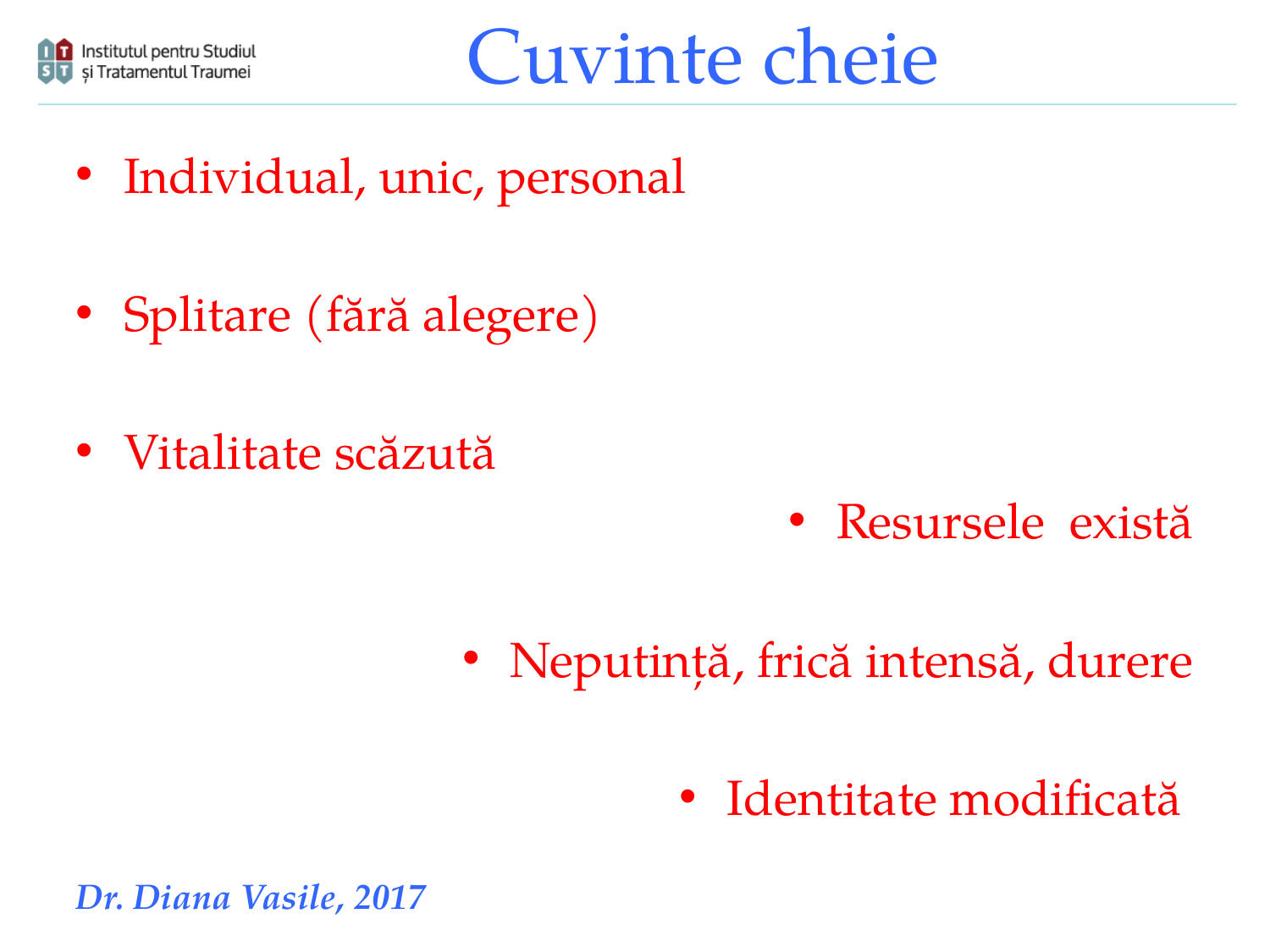

# Cuvinte cheie
Individual, unic, personal

Splitare (fără alegere)

Vitalitate scăzută
Resursele  există

Neputință, frică intensă, durere

Identitate modificată
Dr. Diana Vasile, 2017